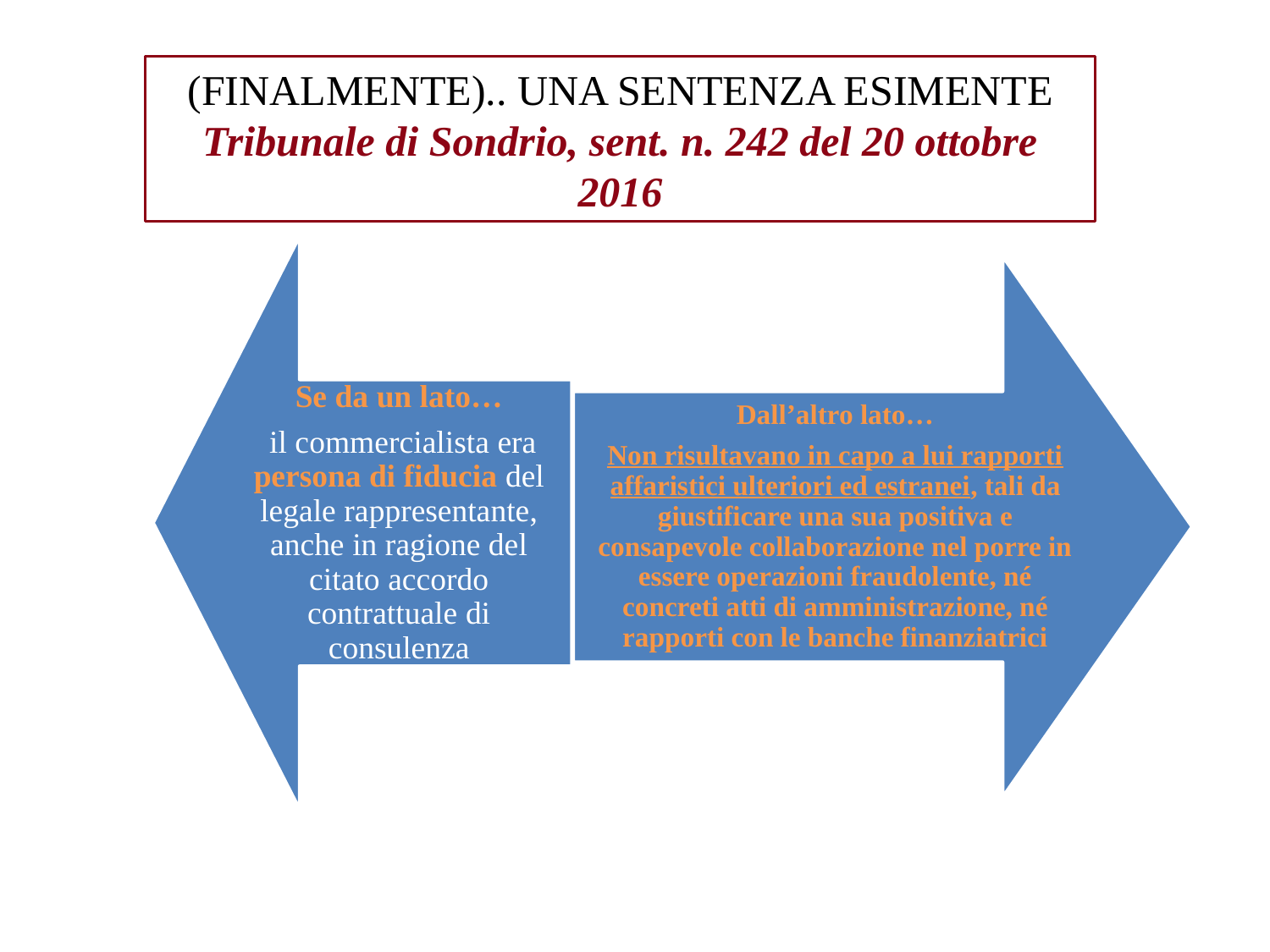

(FINALMENTE).. UNA SENTENZA ESIMENTE
Tribunale di Sondrio, sent. n. 242 del 20 ottobre 2016
Se da un lato…
 il commercialista era persona di fiducia del legale rappresentante, anche in ragione del citato accordo contrattuale di consulenza
Dall’altro lato…
Non risultavano in capo a lui rapporti affaristici ulteriori ed estranei, tali da giustificare una sua positiva e consapevole collaborazione nel porre in essere operazioni fraudolente, né concreti atti di amministrazione, né rapporti con le banche finanziatrici